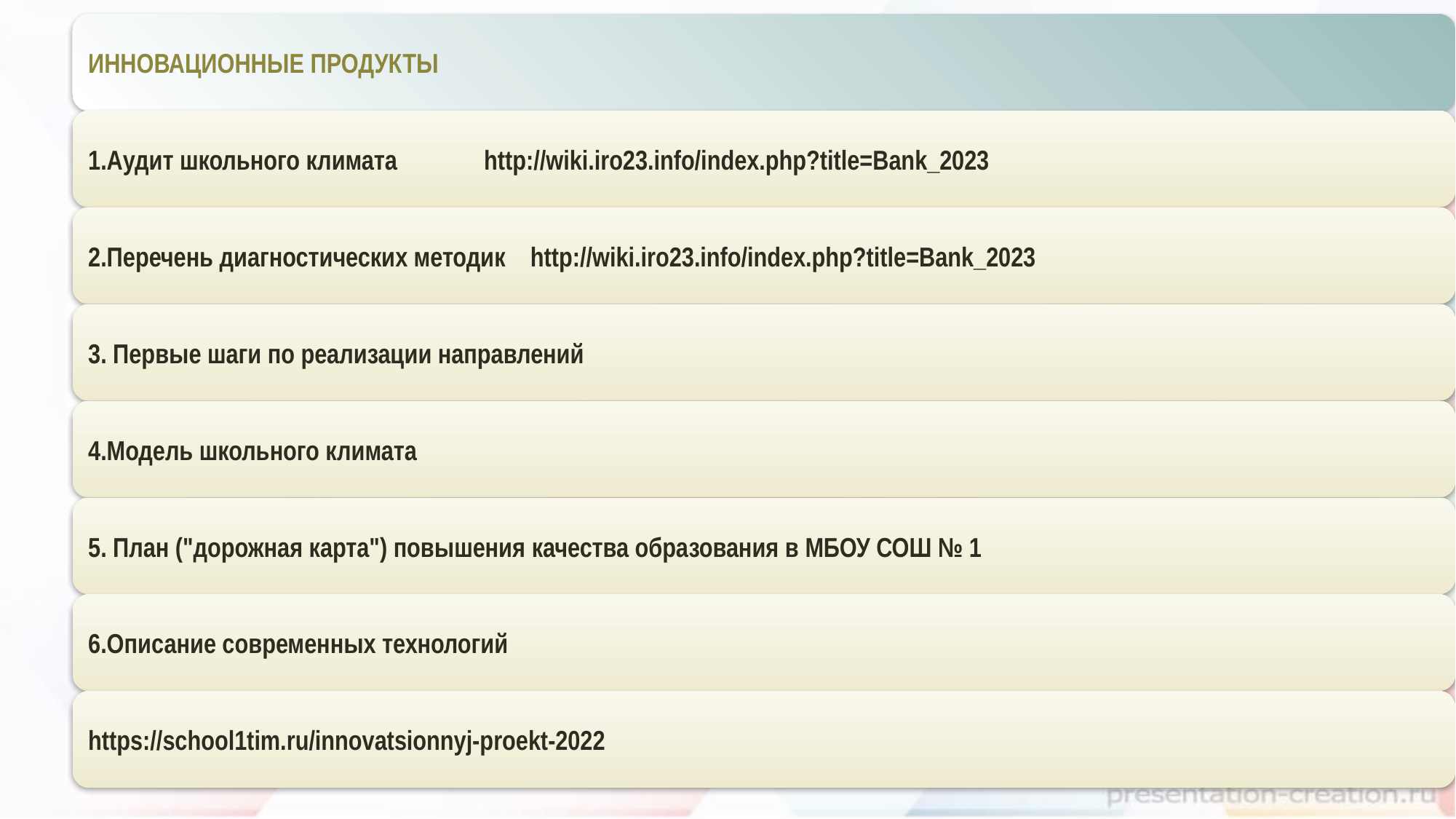

ИННОВАЦИОННЫЕ ПРОДУКТЫ
1.Аудит школьного климата              http://wiki.iro23.info/index.php?title=Bank_2023
2.Перечень диагностических методик    http://wiki.iro23.info/index.php?title=Bank_2023
3. Первые шаги по реализации направлений
4.Модель школьного климата
5. План ("дорожная карта") повышения качества образования в МБОУ СОШ № 1
6.Описание современных технологий
https://school1tim.ru/innovatsionnyj-proekt-2022